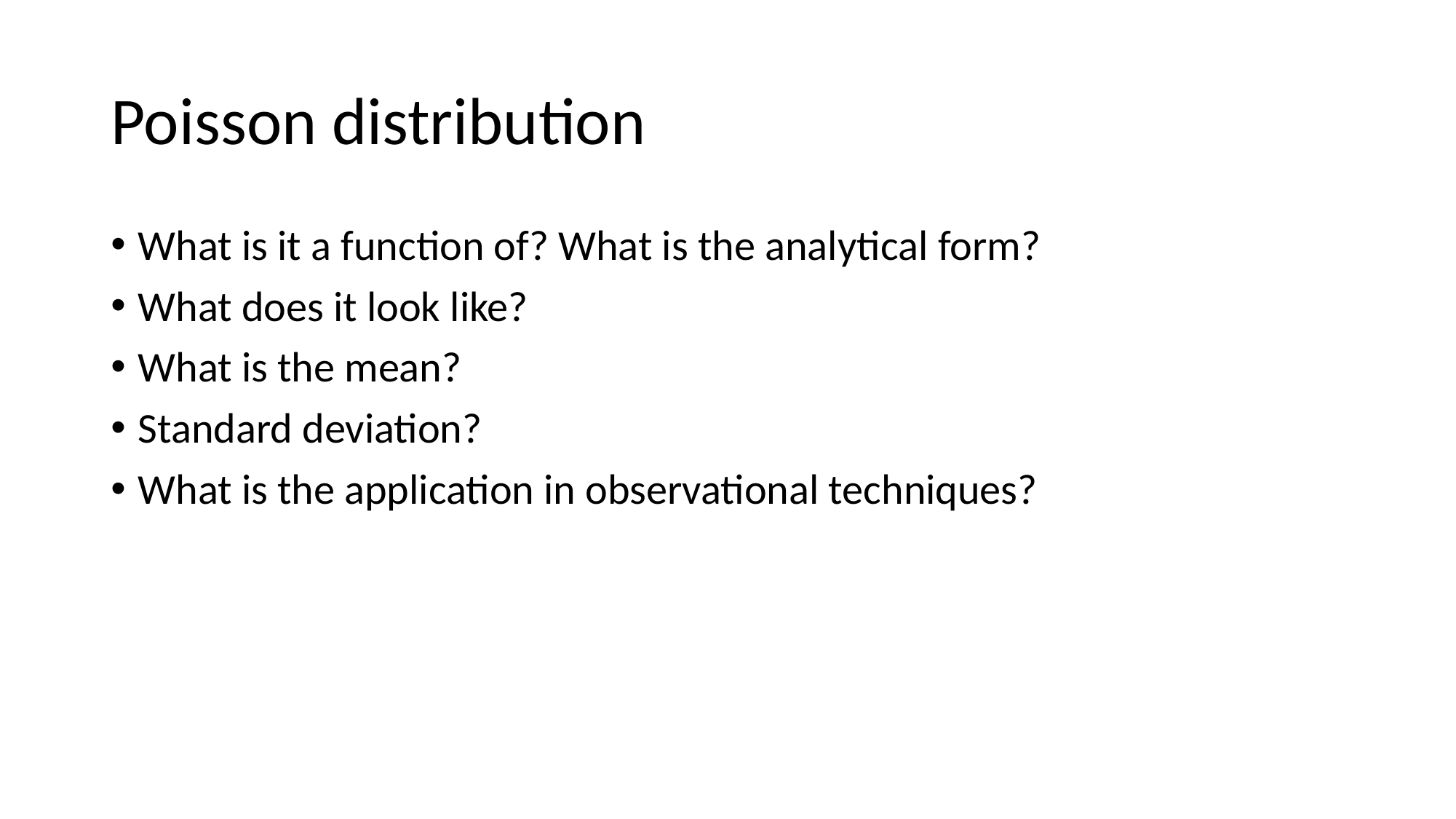

# Poisson distribution
What is it a function of? What is the analytical form?
What does it look like?
What is the mean?
Standard deviation?
What is the application in observational techniques?